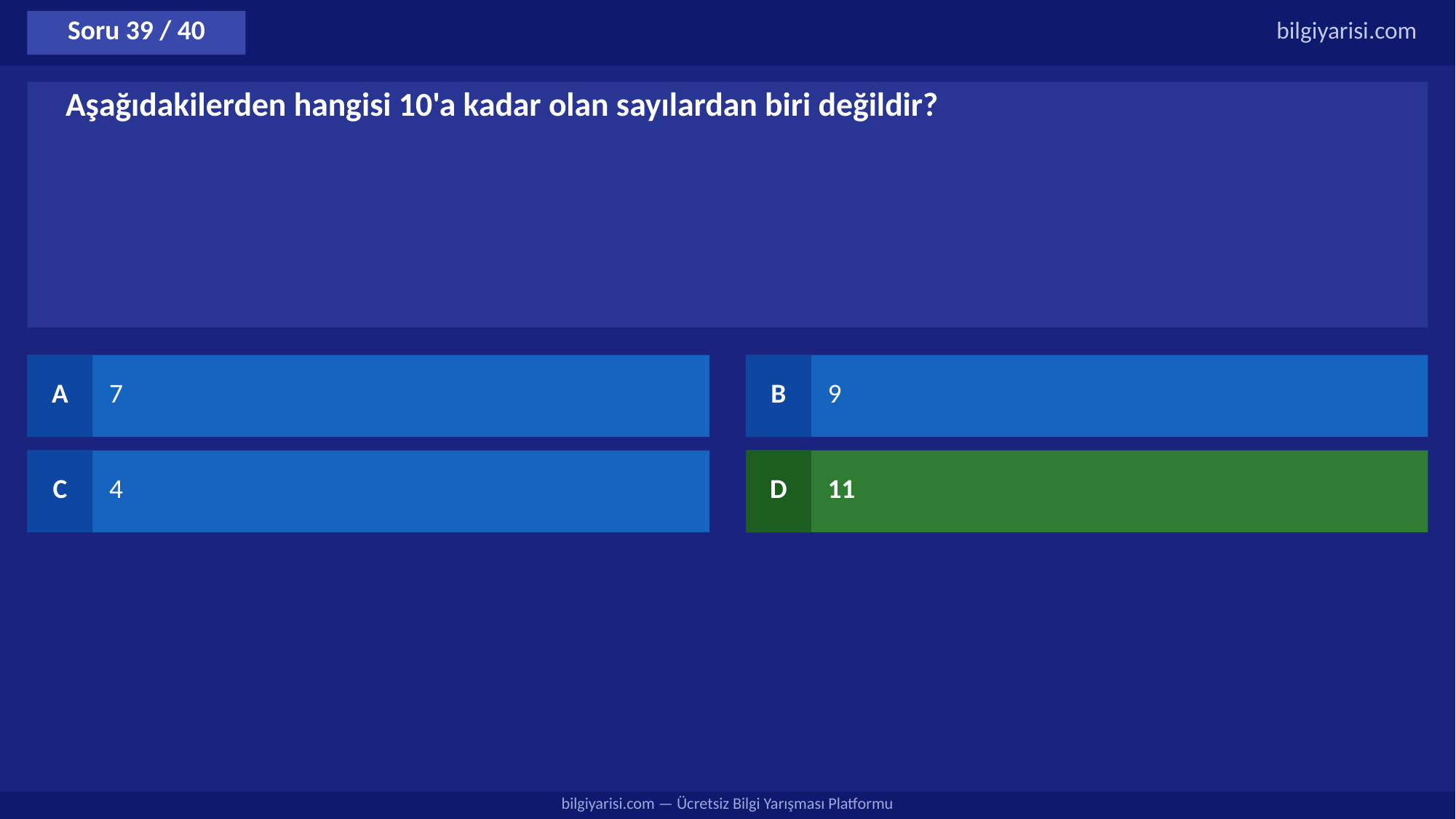

Soru 39 / 40
bilgiyarisi.com

Aşağıdakilerden hangisi 10'a kadar olan sayılardan biri değildir?

A
7

B
9

C
4

D
11
bilgiyarisi.com — Ücretsiz Bilgi Yarışması Platformu